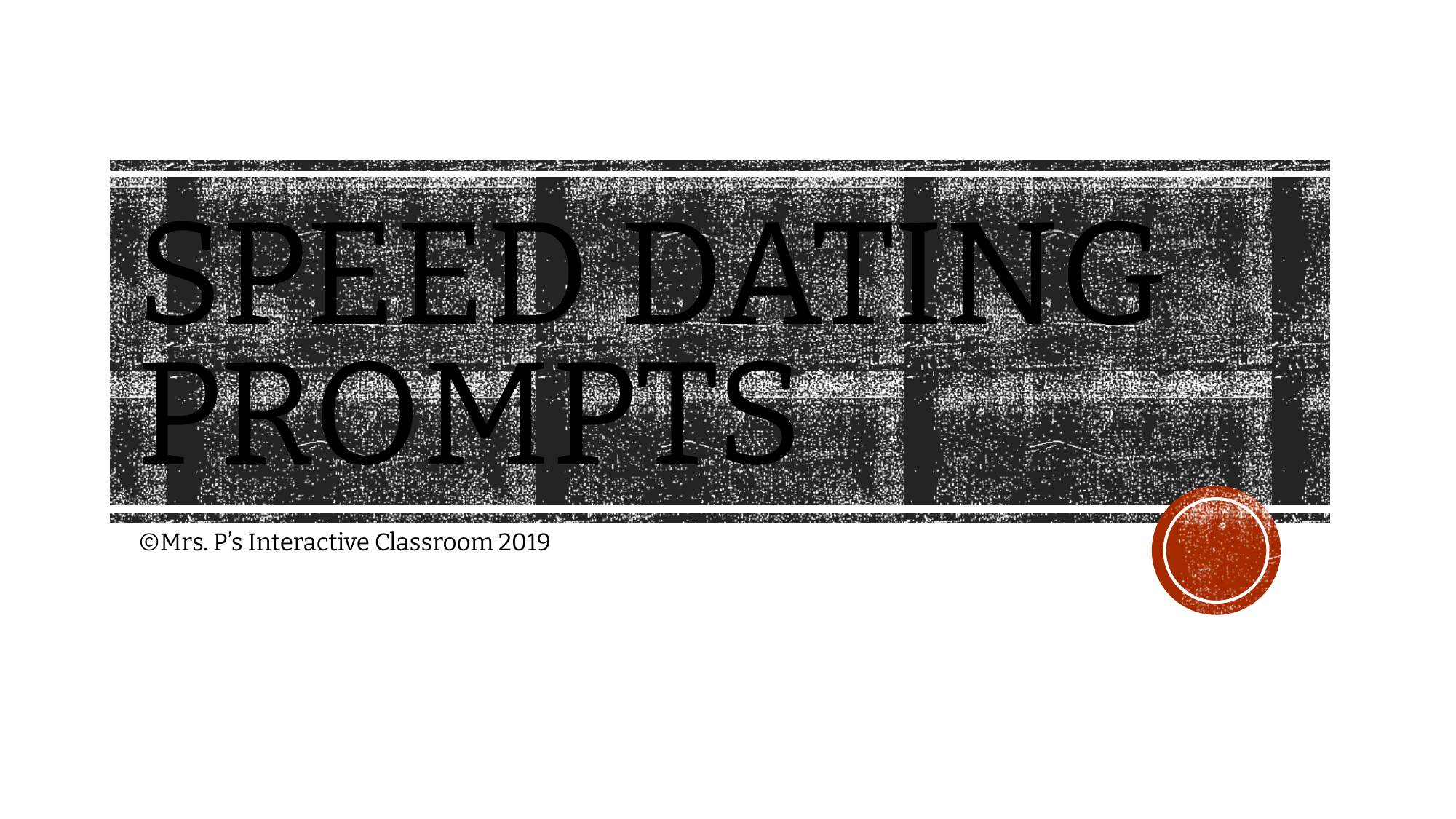

# Speed Dating Prompts
©Mrs. P’s Interactive Classroom 2019